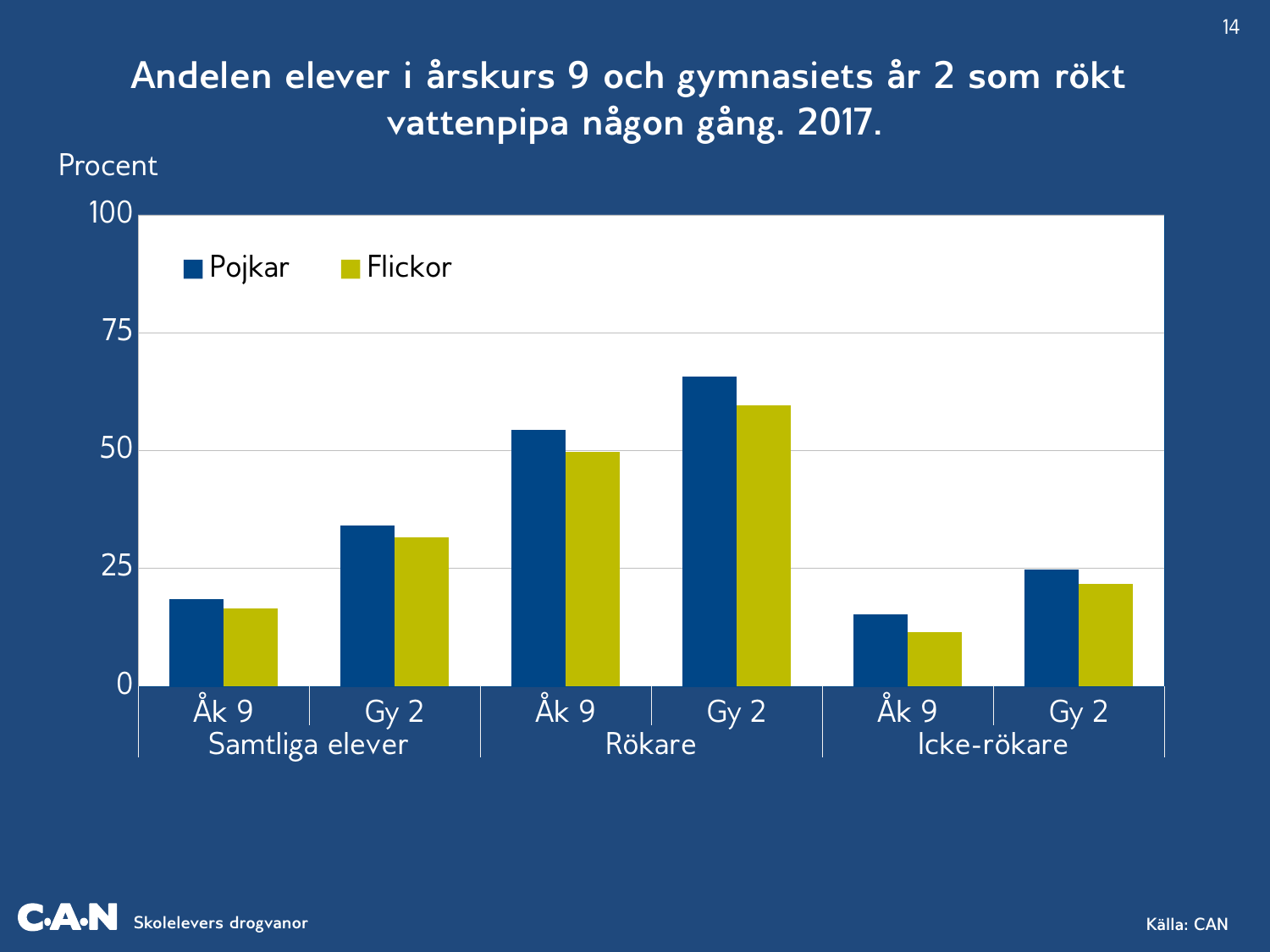

14
Andelen elever i årskurs 9 och gymnasiets år 2 som rökt
vattenpipa någon gång. 2017.
Procent

### Chart

| Category | Pojkar | Flickor |
|---|---|---|
| Åk 9 | 18.355893034004623 | 16.47978253482841 |
| Gy 2 | 34.145881348775966 | 31.533872896663983 |
| Åk 9 | 54.39330543933054 | 49.734042553191486 |
| Gy 2 | 65.71352224871163 | 59.62268549795906 |
| Åk 9 | 15.208564045773349 | 11.452513966480447 |
| Gy 2 | 24.650792854795377 | 21.599041411894838 |